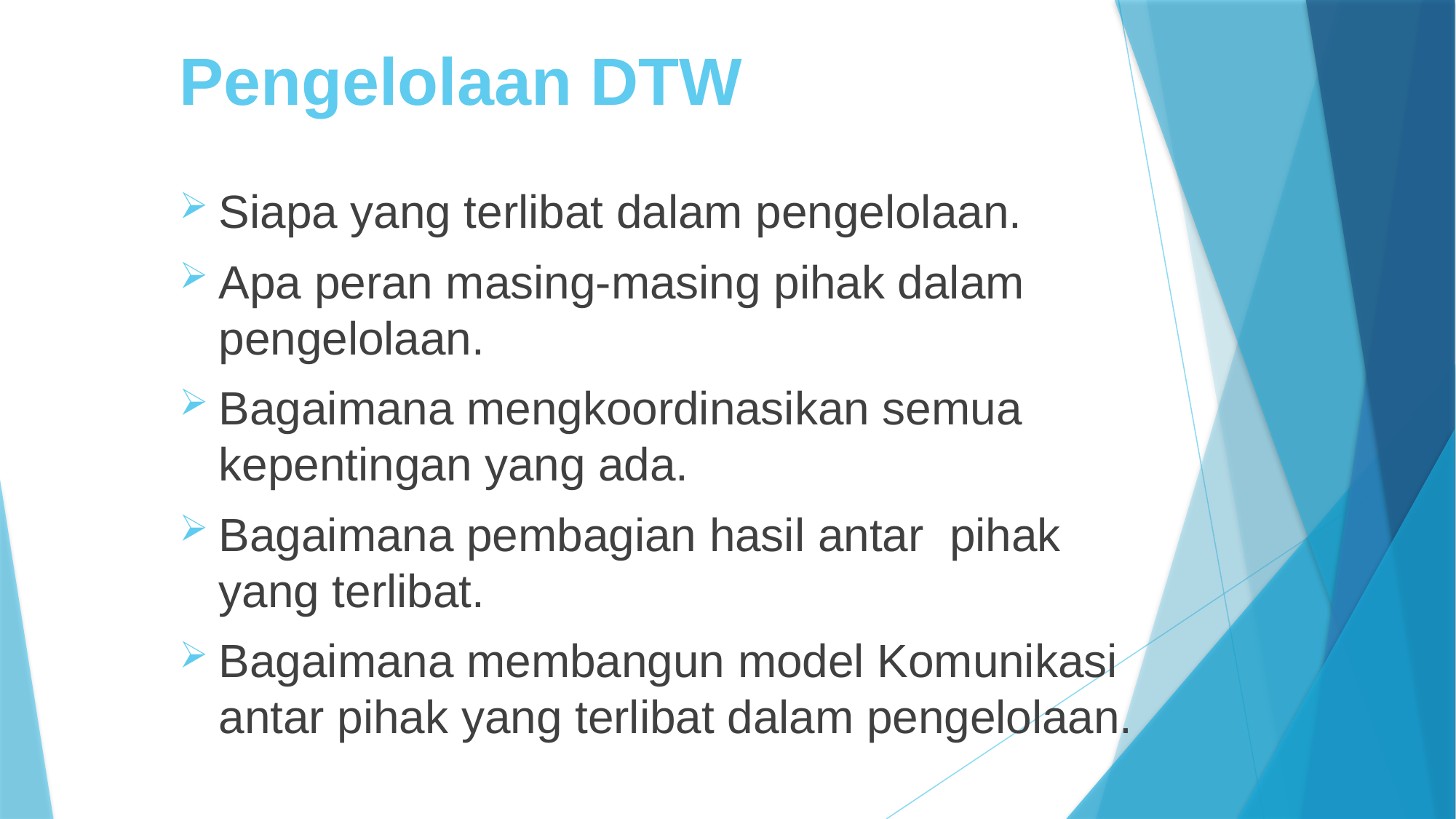

# Pengelolaan DTW
Siapa yang terlibat dalam pengelolaan.
Apa peran masing-masing pihak dalam pengelolaan.
Bagaimana mengkoordinasikan semua kepentingan yang ada.
Bagaimana pembagian hasil antar  pihak yang terlibat.
Bagaimana membangun model Komunikasi antar pihak yang terlibat dalam pengelolaan.